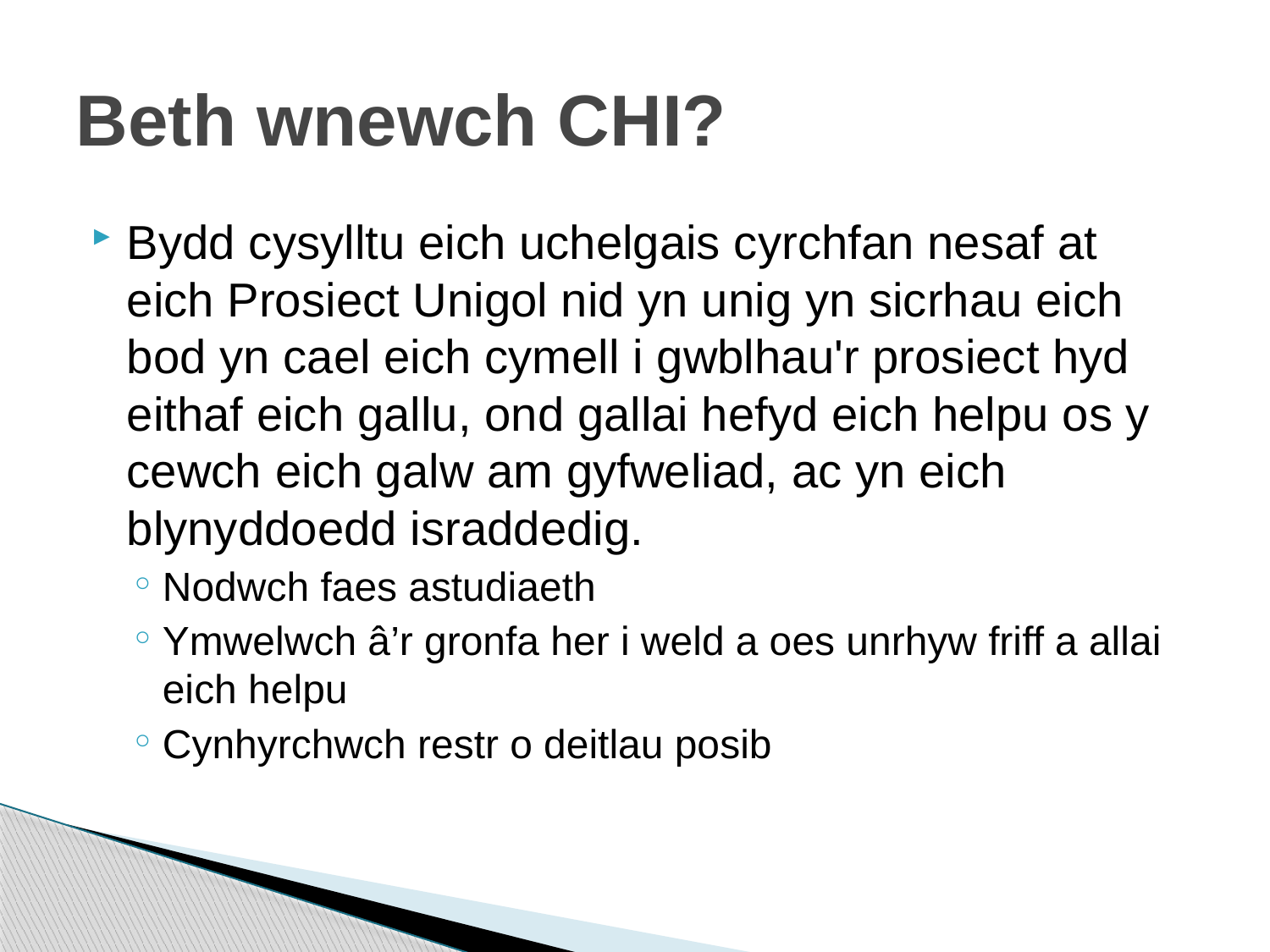

# Beth wnewch CHI?
Bydd cysylltu eich uchelgais cyrchfan nesaf at eich Prosiect Unigol nid yn unig yn sicrhau eich bod yn cael eich cymell i gwblhau'r prosiect hyd eithaf eich gallu, ond gallai hefyd eich helpu os y cewch eich galw am gyfweliad, ac yn eich blynyddoedd israddedig.
Nodwch faes astudiaeth
Ymwelwch â’r gronfa her i weld a oes unrhyw friff a allai eich helpu
Cynhyrchwch restr o deitlau posib